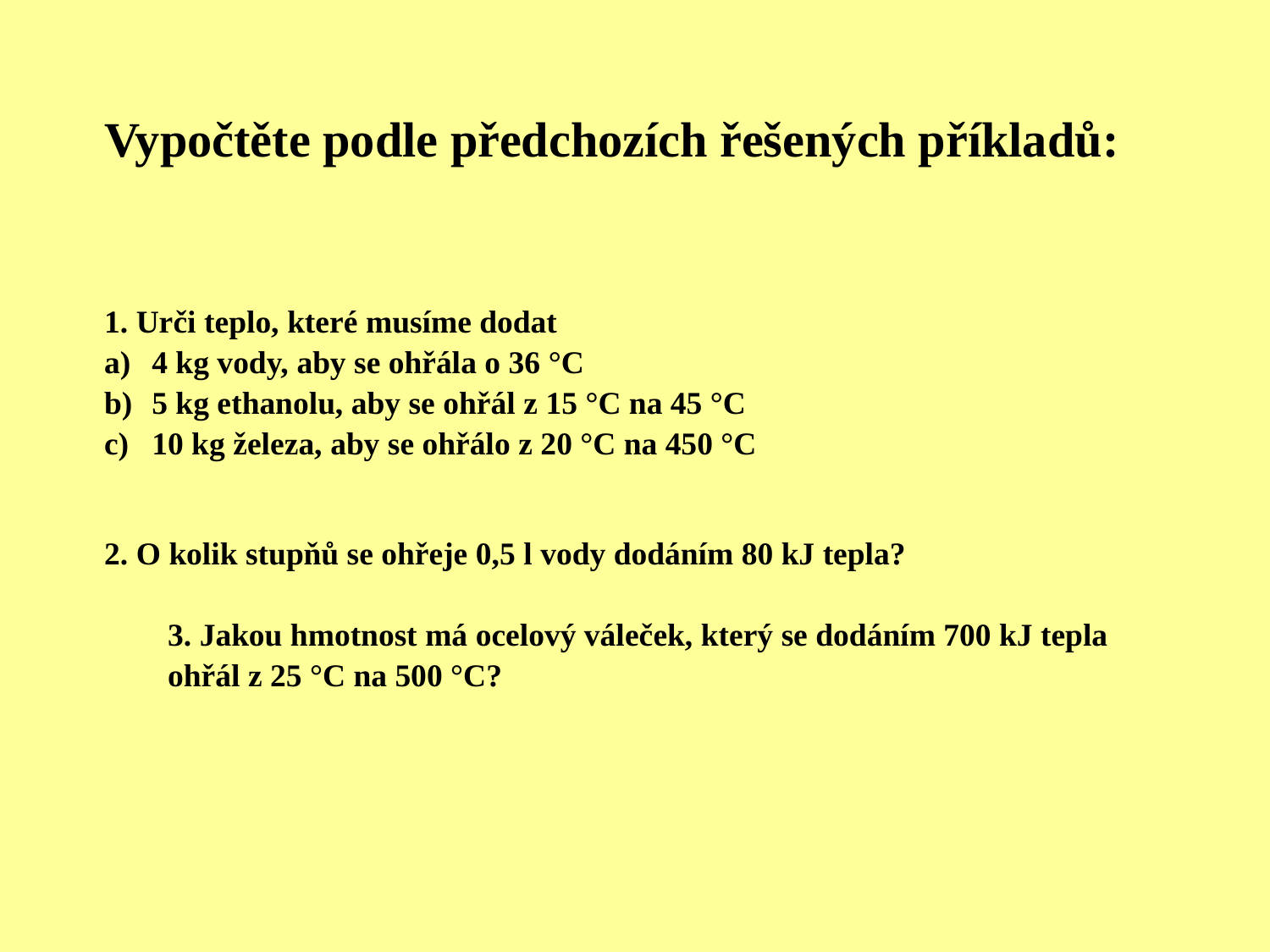

Vypočtěte podle předchozích řešených příkladů:
1. Urči teplo, které musíme dodat
4 kg vody, aby se ohřála o 36 °C
5 kg ethanolu, aby se ohřál z 15 °C na 45 °C
10 kg železa, aby se ohřálo z 20 °C na 450 °C

2. O kolik stupňů se ohřeje 0,5 l vody dodáním 80 kJ tepla?

3. Jakou hmotnost má ocelový váleček, který se dodáním 700 kJ tepla ohřál z 25 °C na 500 °C?